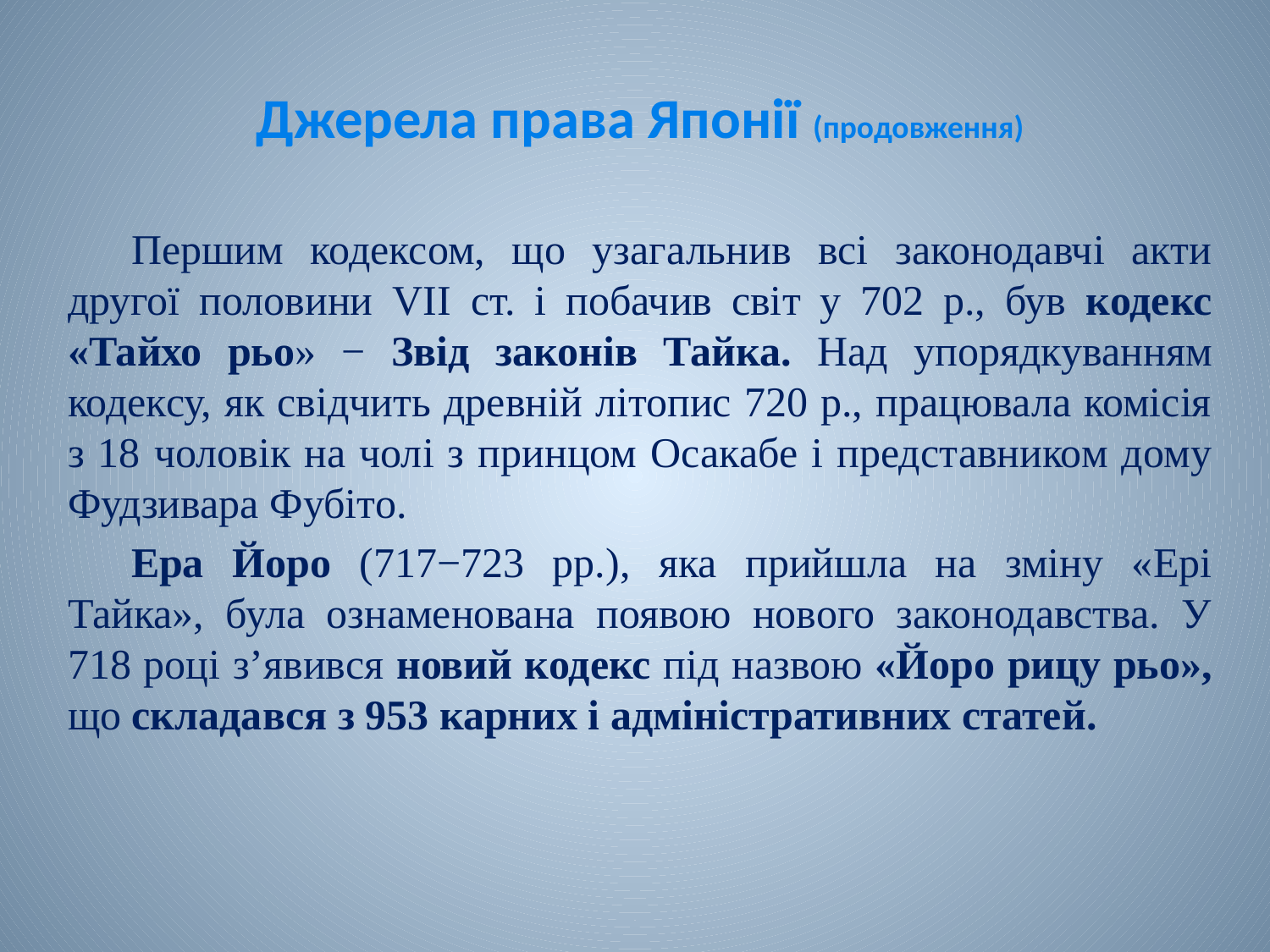

# Джерела права Японії (продовження)
Першим кодексом, що узагальнив всі законодавчі акти другої половини VII ст. і побачив світ у 702 р., був кодекс «Тайхо рьо» − Звід законів Тайка. Над упорядкуванням кодексу, як свідчить древній літопис 720 р., працювала комісія з 18 чоловік на чолі з принцом Осакабе і представником дому Фудзивара Фубіто.
Ера Йоро (717−723 рр.), яка прийшла на зміну «Ері Тайка», була ознаменована появою нового законодавства. У 718 році з’явився новий кодекс під назвою «Йоро рицу рьо», що складався з 953 карних і адміністративних статей.